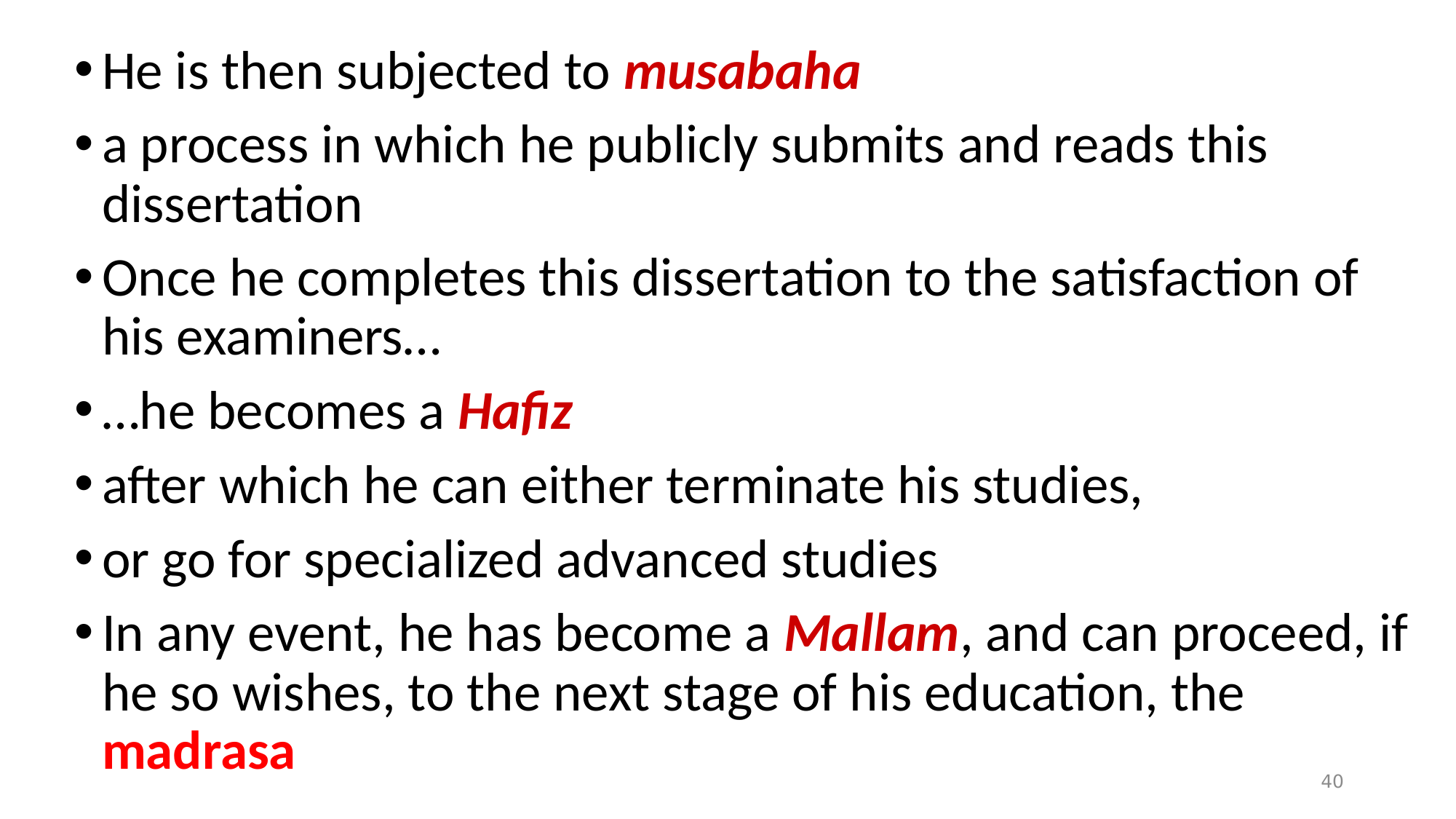

He is then subjected to musabaha
a process in which he publicly submits and reads this dissertation
Once he completes this dissertation to the satisfaction of his examiners…
…he becomes a Hafiz
after which he can either terminate his studies,
or go for specialized advanced studies
In any event, he has become a Mallam, and can proceed, if he so wishes, to the next stage of his education, the madrasa
40